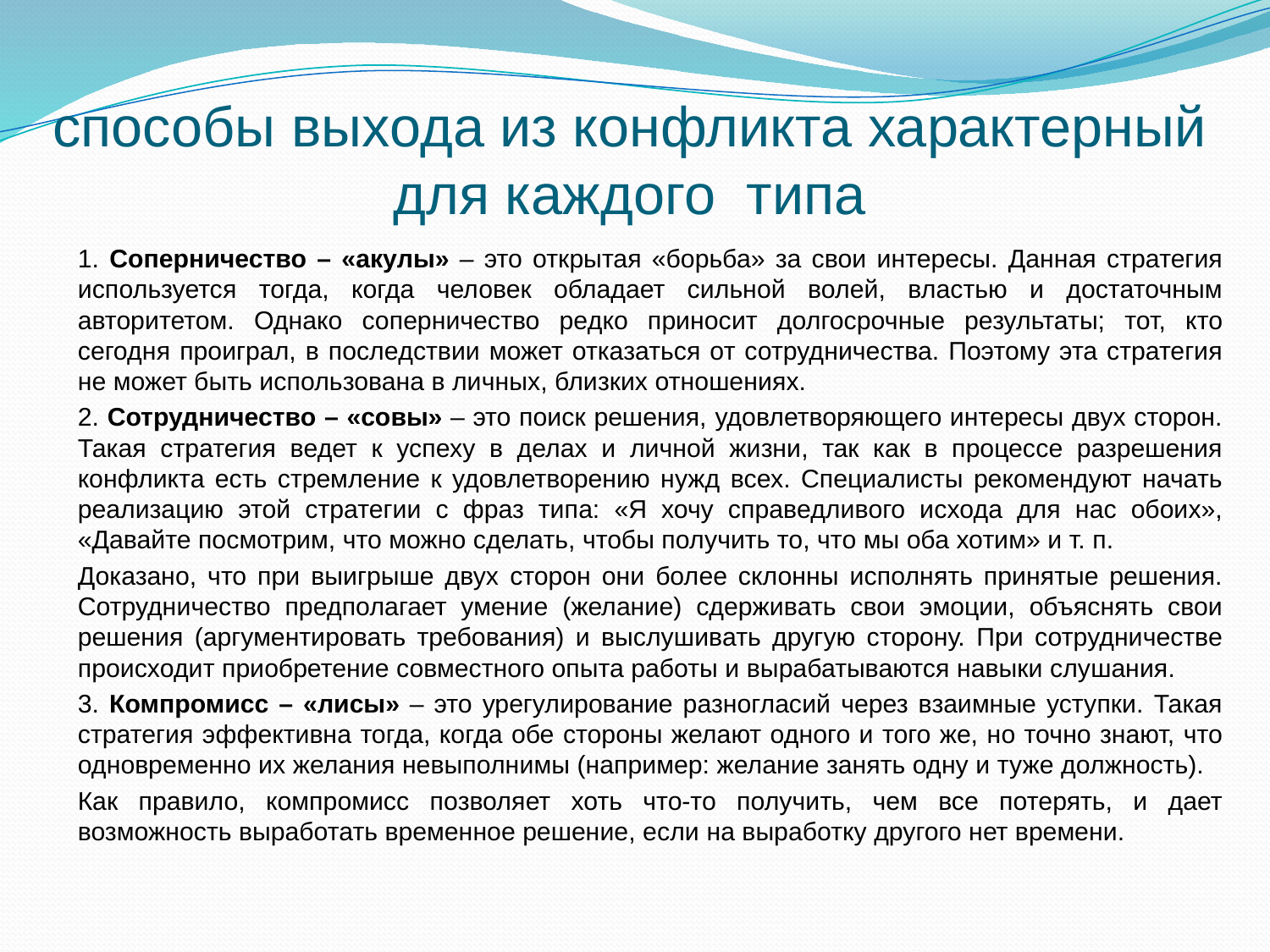

# способы выхода из конфликта характерный для каждого  типа
1. Соперничество – «акулы» – это открытая «борьба» за свои интересы. Данная стратегия используется тогда, когда человек обладает сильной волей, властью и достаточным авторитетом. Однако соперничество редко приносит долгосрочные результаты; тот, кто сегодня проиграл, в последствии может отказаться от сотрудничества. Поэтому эта стратегия не может быть использована в личных, близких отношениях.
2. Сотрудничество – «совы» – это поиск решения, удовлетворяющего интересы двух сторон. Такая стратегия ведет к успеху в делах и личной жизни, так как в процессе разрешения конфликта есть стремление к удовлетворению нужд всех. Специалисты рекомендуют начать реализацию этой стратегии с фраз типа: «Я хочу справедливого исхода для нас обоих», «Давайте посмотрим, что можно сделать, чтобы получить то, что мы оба хотим» и т. п.
Доказано, что при выигрыше двух сторон они более склонны исполнять принятые решения. Сотрудничество предполагает умение (желание) сдерживать свои эмоции, объяснять свои решения (аргументировать требования) и выслушивать другую сторону. При сотрудничестве происходит приобретение совместного опыта работы и вырабатываются навыки слушания.
3. Компромисс – «лисы» – это урегулирование разногласий через взаимные уступки. Такая стратегия эффективна тогда, когда обе стороны желают одного и того же, но точно знают, что одновременно их желания невыполнимы (например: желание занять одну и туже должность).
Как правило, компромисс позволяет хоть что-то получить, чем все потерять, и дает возможность выработать временное решение, если на выработку другого нет времени.